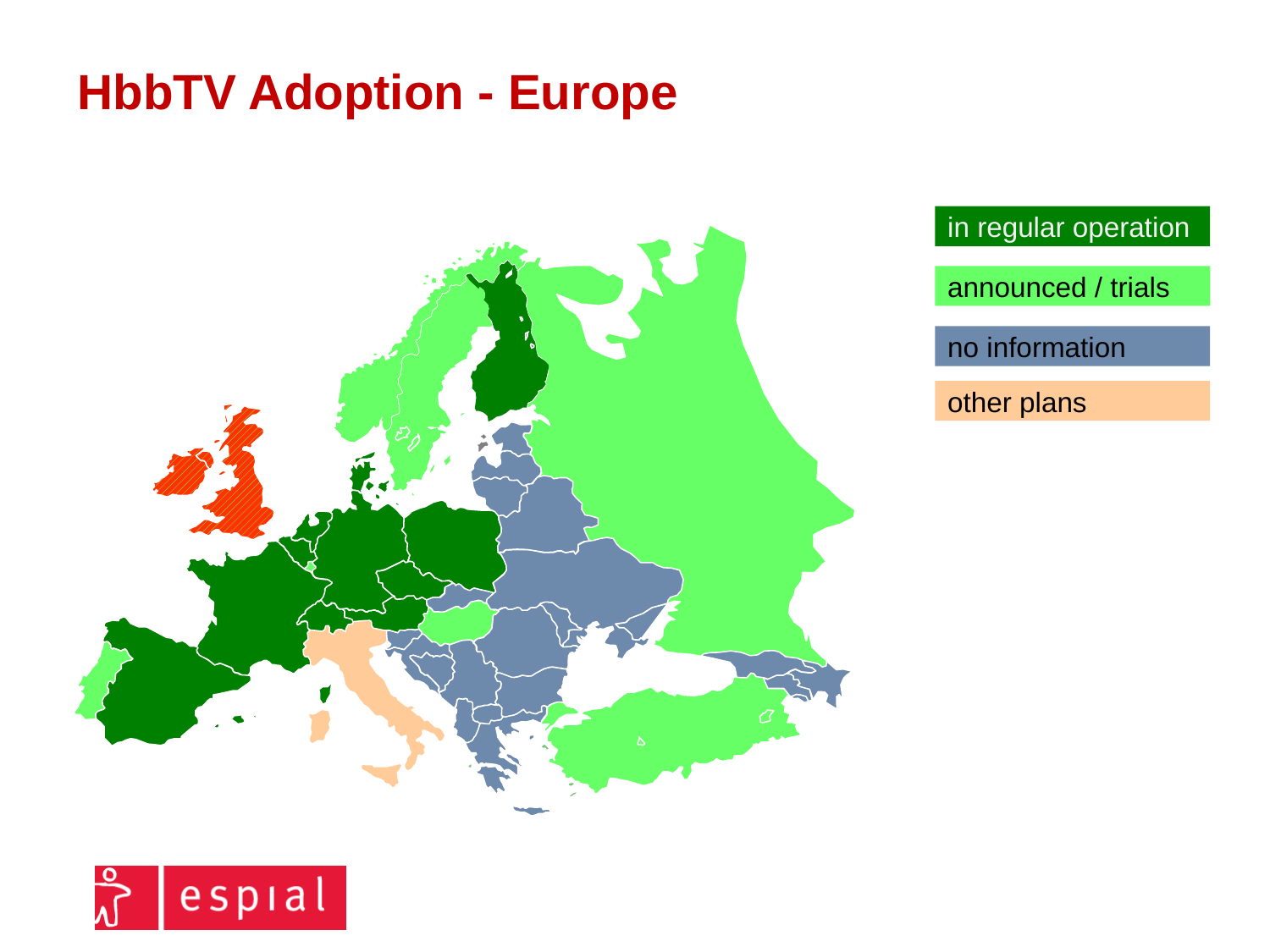

# HbbTV Adoption - Europe
in regular operation

announced / trials

no information

other plans